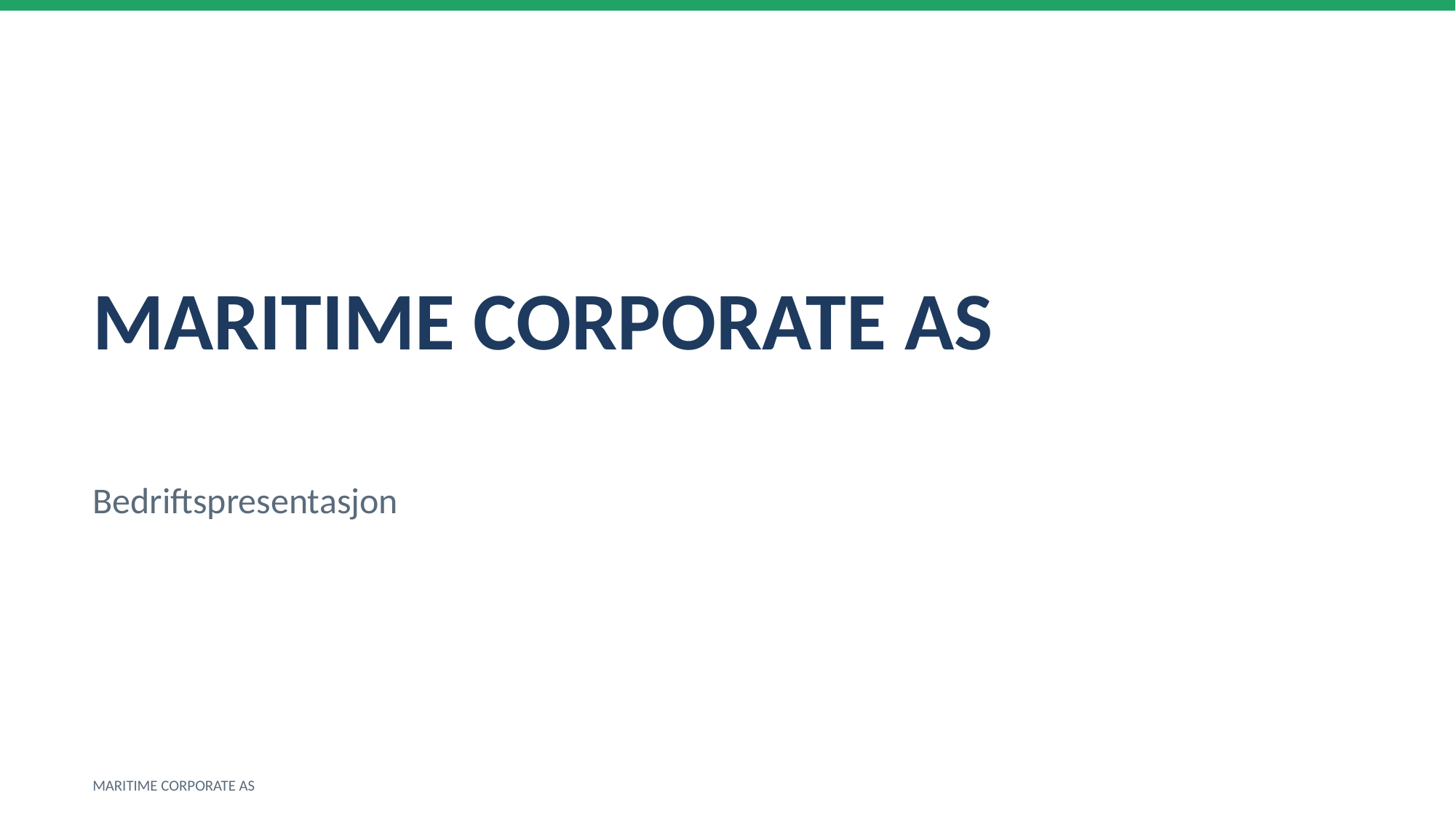

MARITIME CORPORATE AS
Bedriftspresentasjon
MARITIME CORPORATE AS